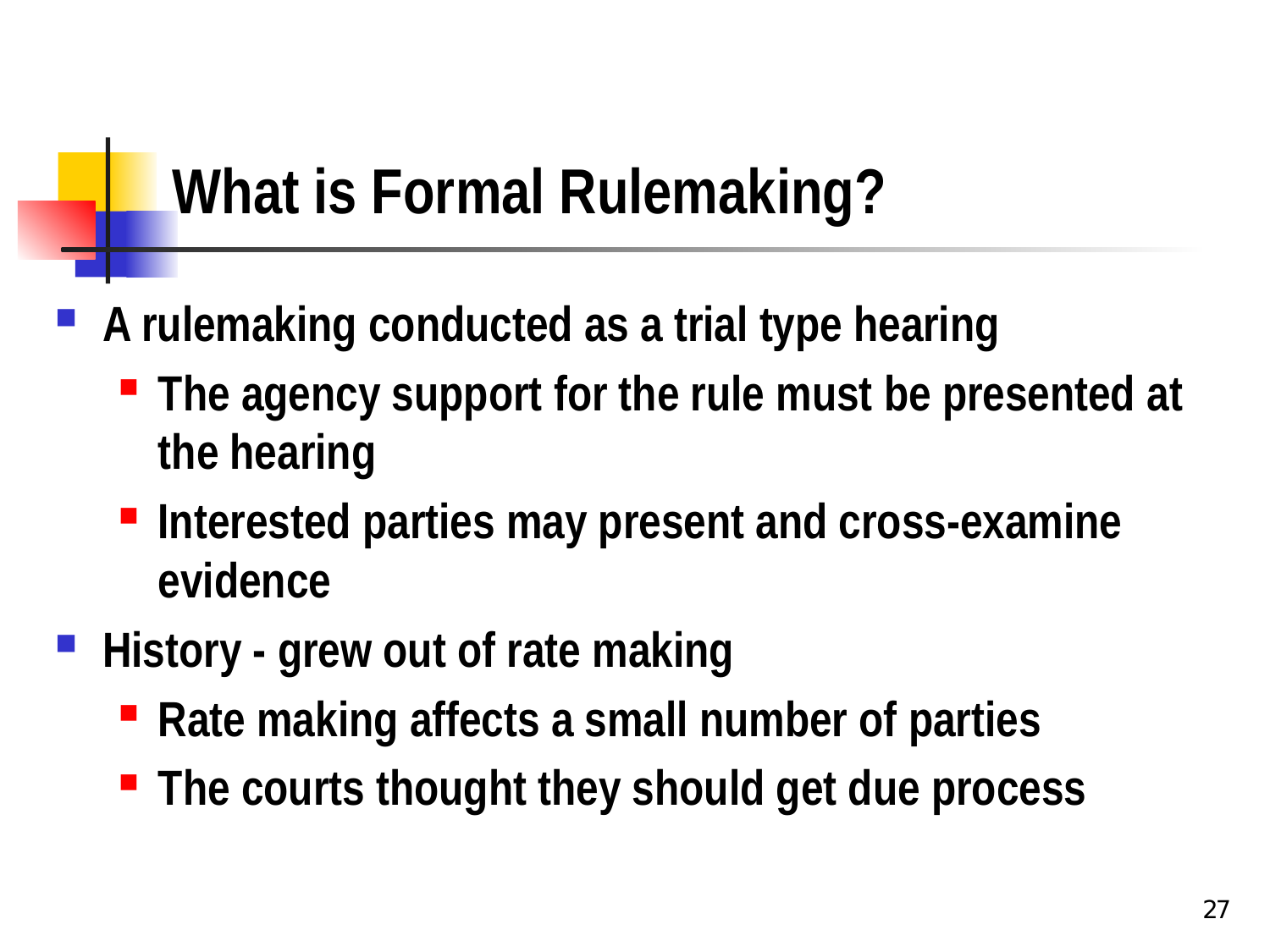

# What is Formal Rulemaking?
A rulemaking conducted as a trial type hearing
The agency support for the rule must be presented at the hearing
Interested parties may present and cross-examine evidence
History - grew out of rate making
Rate making affects a small number of parties
The courts thought they should get due process
27